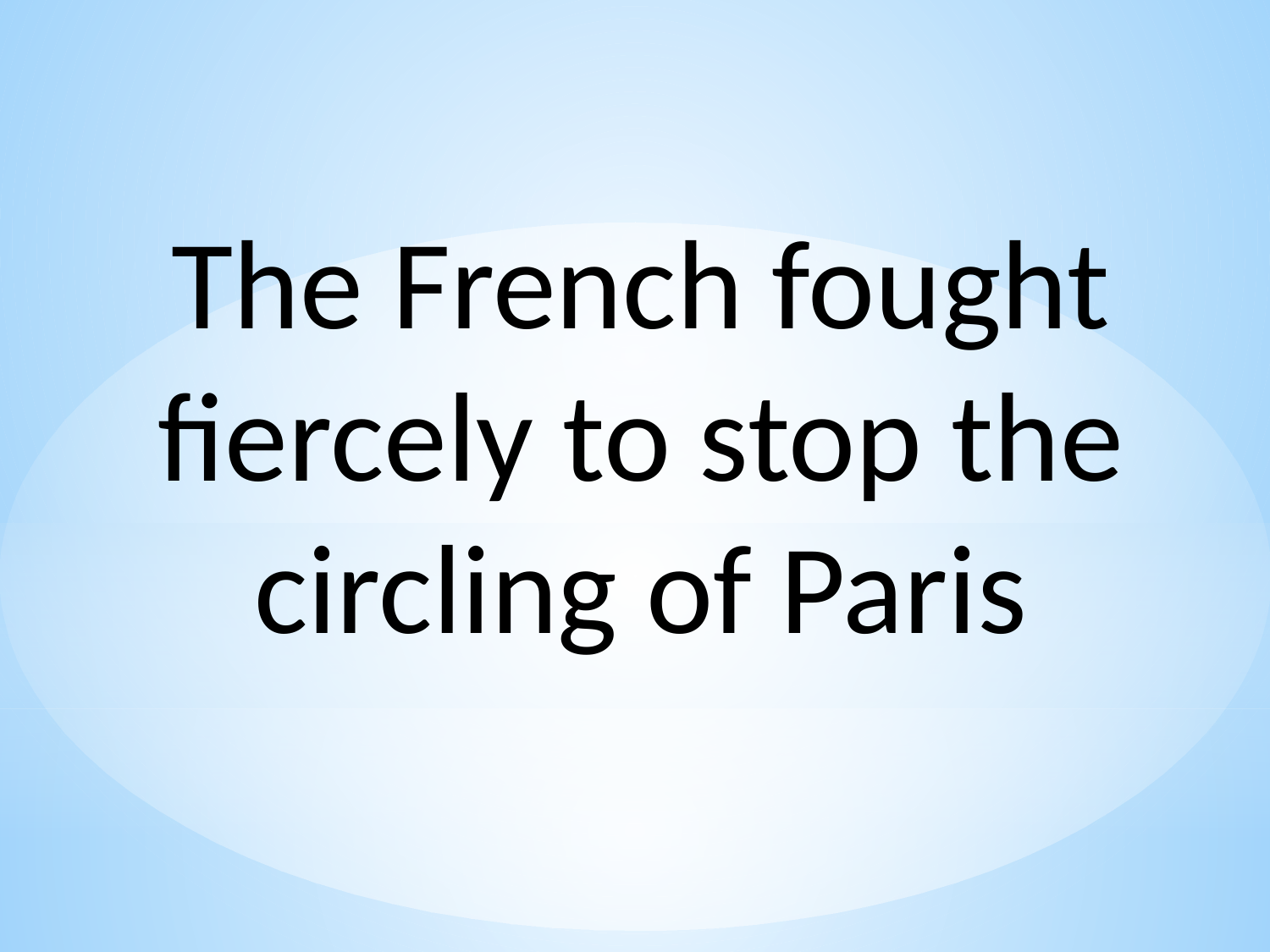

The French fought fiercely to stop the circling of Paris